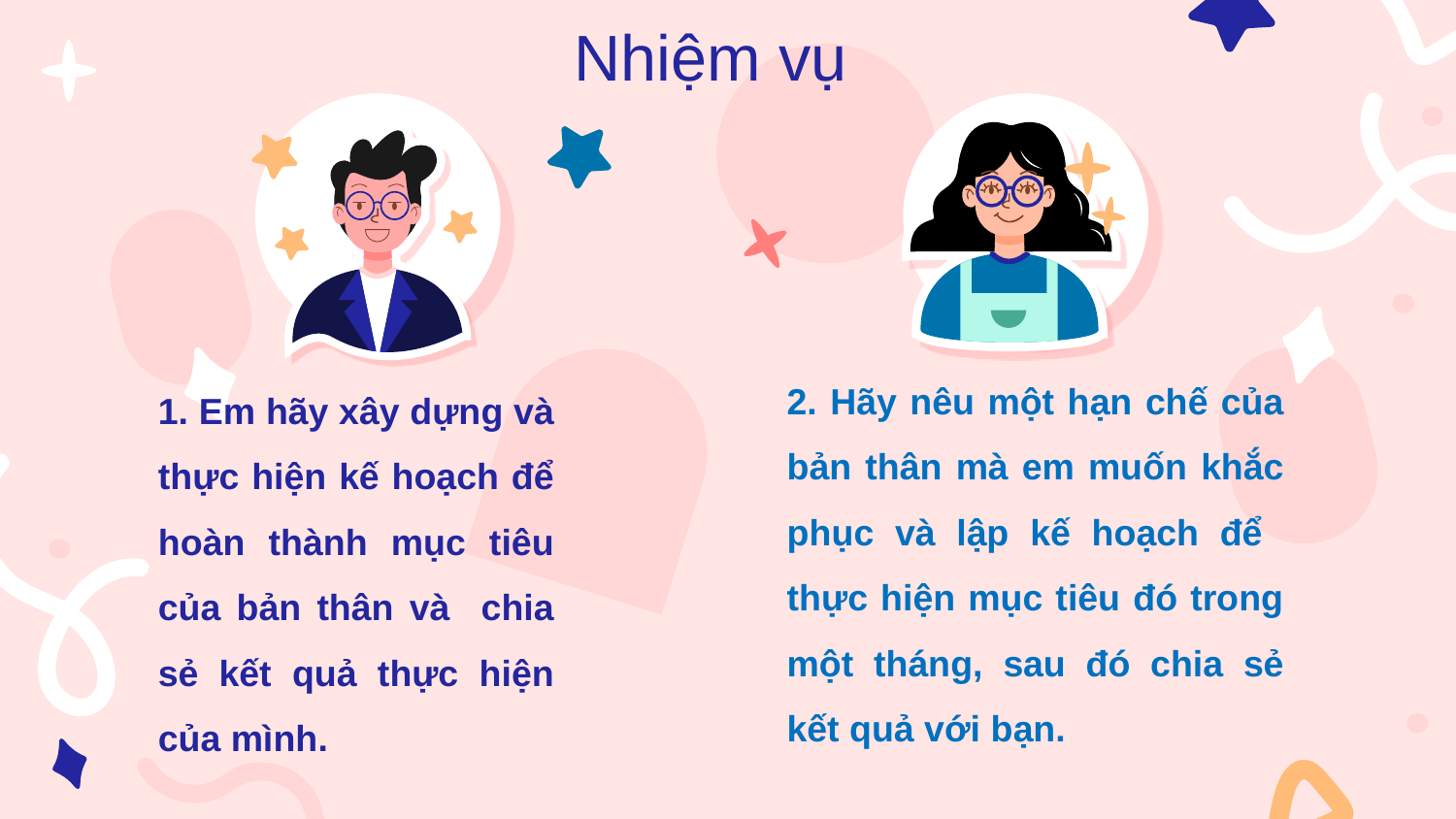

Nhiệm vụ

2. Hãy nêu một hạn chế của bản thân mà em muốn khắc phục và lập kế hoạch để  thực hiện mục tiêu đó trong một tháng, sau đó chia sẻ kết quả với bạn.
1. Em hãy xây dựng và thực hiện kế hoạch để hoàn thành mục tiêu của bản thân và  chia sẻ kết quả thực hiện của mình.